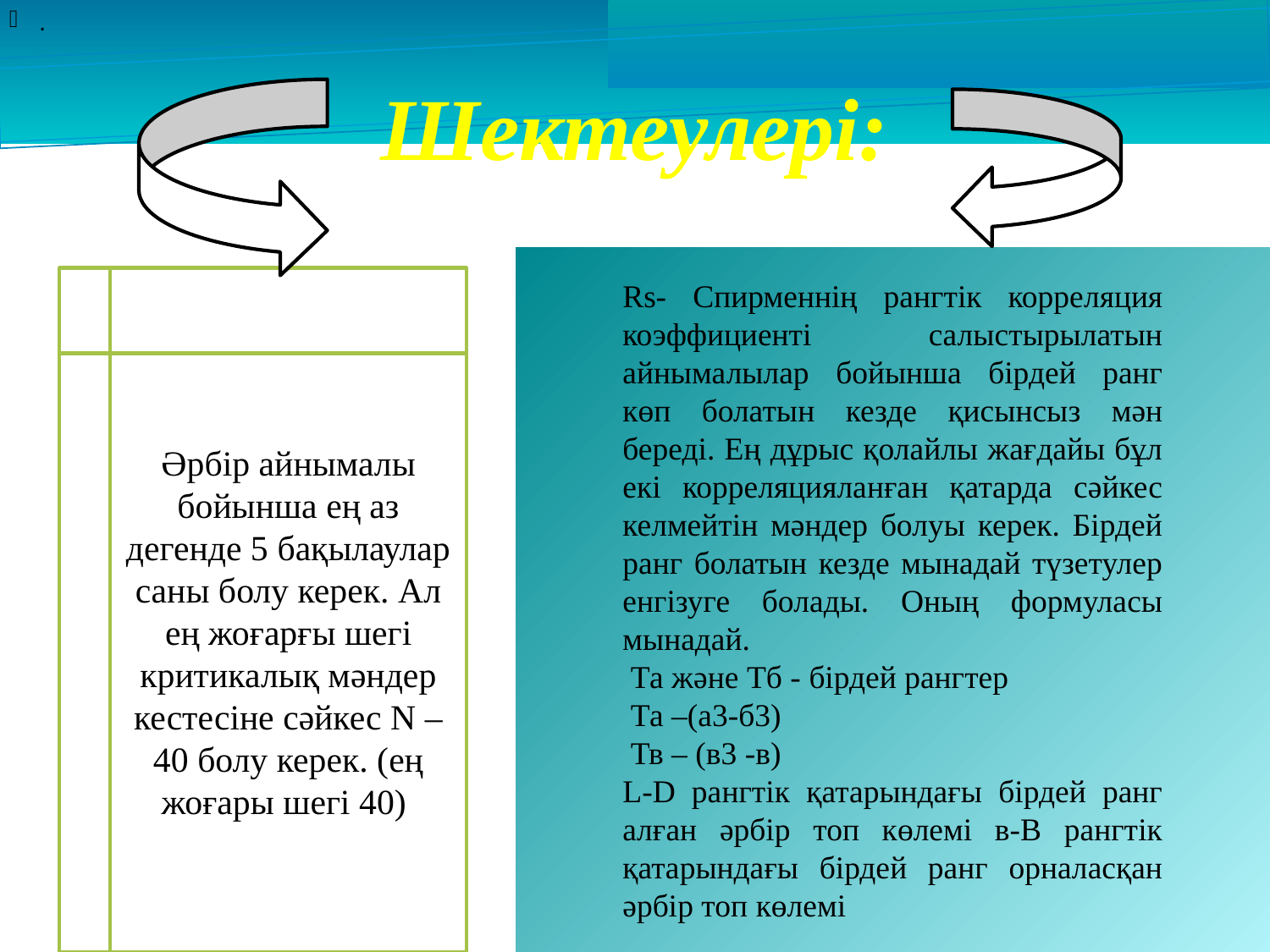

.
Шектеулері:

Rs- Спирменнің рангтік корреляция коэффициенті салыстырылатын айнымалылар бойынша бірдей ранг көп болатын кезде қисынсыз мән береді. Ең дұрыс қолайлы жағдайы бұл екі корреляцияланған қатарда сәйкес келмейтін мәндер болуы керек. Бірдей ранг болатын кезде мынадай түзетулер енгізуге болады. Оның формуласы мынадай.
 Та және Тб - бірдей рангтер
 Та –(а3-б3)
 Тв – (в3 -в)
L-D рангтік қатарындағы бірдей ранг алған әрбір топ көлемі в-В рангтік қатарындағы бірдей ранг орналасқан әрбір топ көлемі
Әрбір айнымалы бойынша ең аз дегенде 5 бақылаулар саны болу керек. Ал ең жоғарғы шегі критикалық мәндер кестесіне сәйкес N – 40 болу керек. (ең жоғары шегі 40)